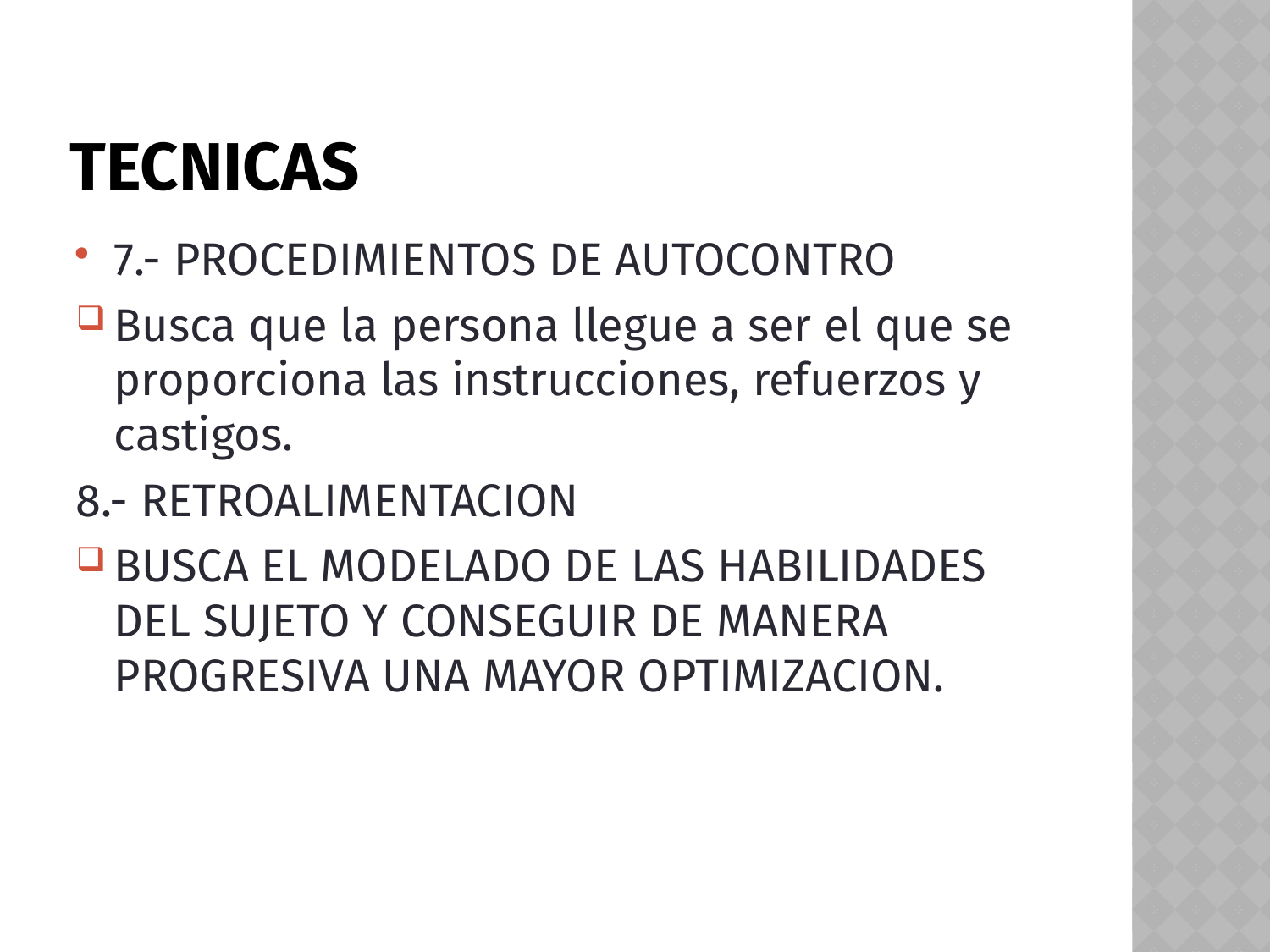

# TECNICAS
7.- PROCEDIMIENTOS DE AUTOCONTRO
Busca que la persona llegue a ser el que se proporciona las instrucciones, refuerzos y castigos.
8.- RETROALIMENTACION
BUSCA EL MODELADO DE LAS HABILIDADES DEL SUJETO Y CONSEGUIR DE MANERA PROGRESIVA UNA MAYOR OPTIMIZACION.